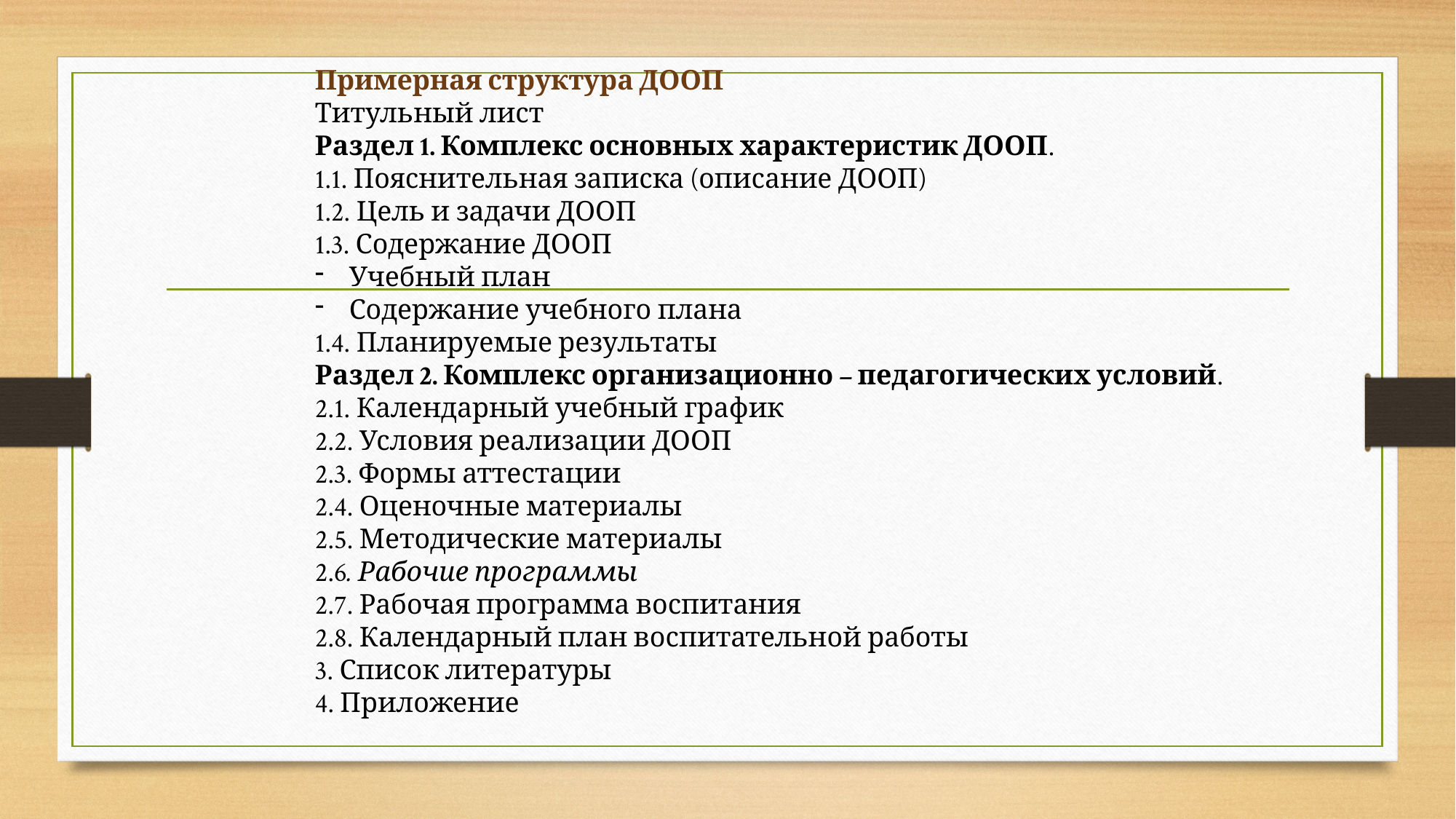

Примерная структура ДООП
Титульный лист
Раздел 1. Комплекс основных характеристик ДООП.
1.1. Пояснительная записка (описание ДООП)
1.2. Цель и задачи ДООП
1.3. Содержание ДООП
Учебный план
Содержание учебного плана
1.4. Планируемые результаты
Раздел 2. Комплекс организационно – педагогических условий.
2.1. Календарный учебный график
2.2. Условия реализации ДООП
2.3. Формы аттестации
2.4. Оценочные материалы
2.5. Методические материалы
2.6. Рабочие программы
2.7. Рабочая программа воспитания
2.8. Календарный план воспитательной работы
3. Список литературы
4. Приложение